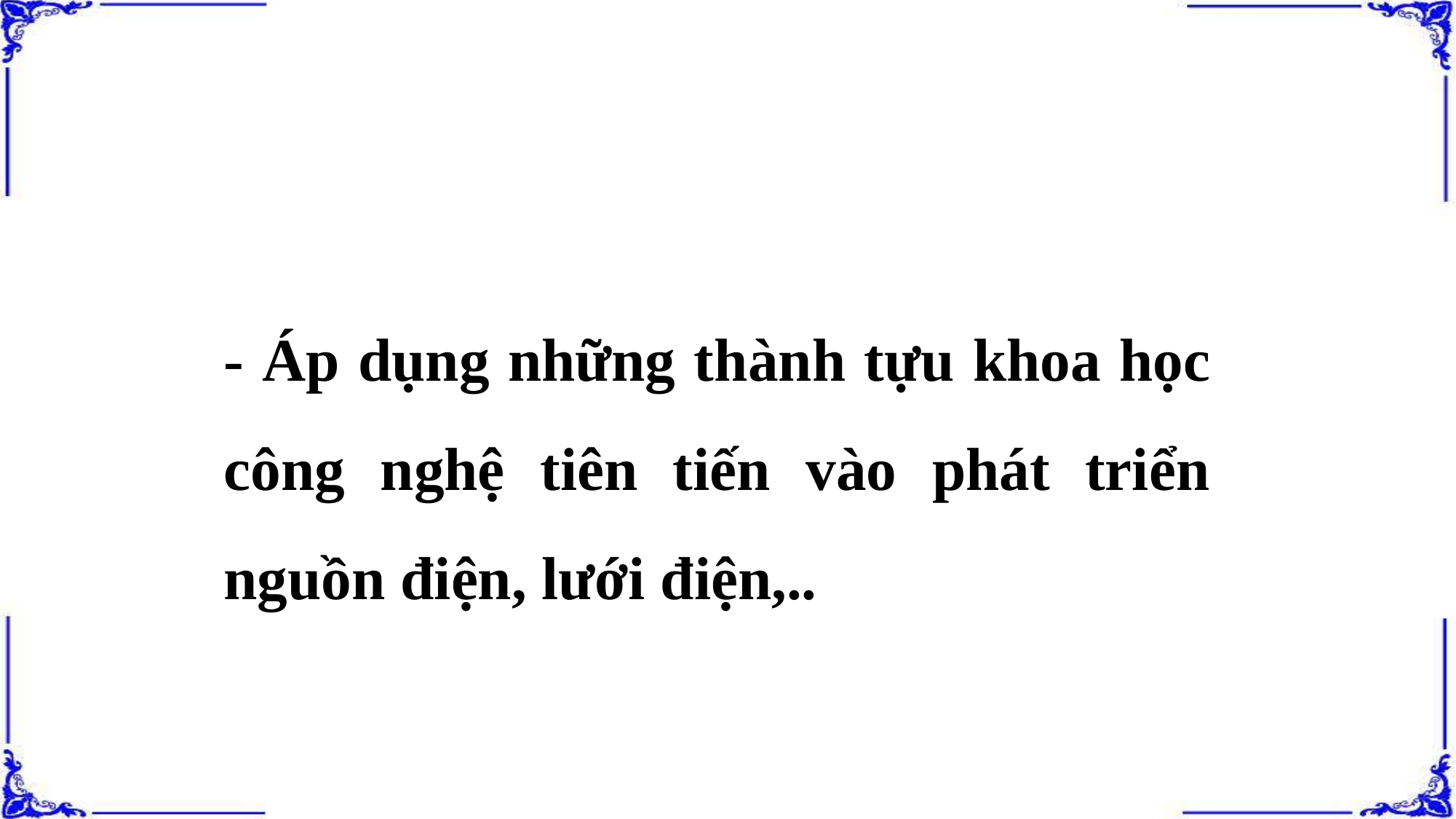

- Áp dụng những thành tựu khoa học công nghệ tiên tiến vào phát triển nguồn điện, lưới điện,..